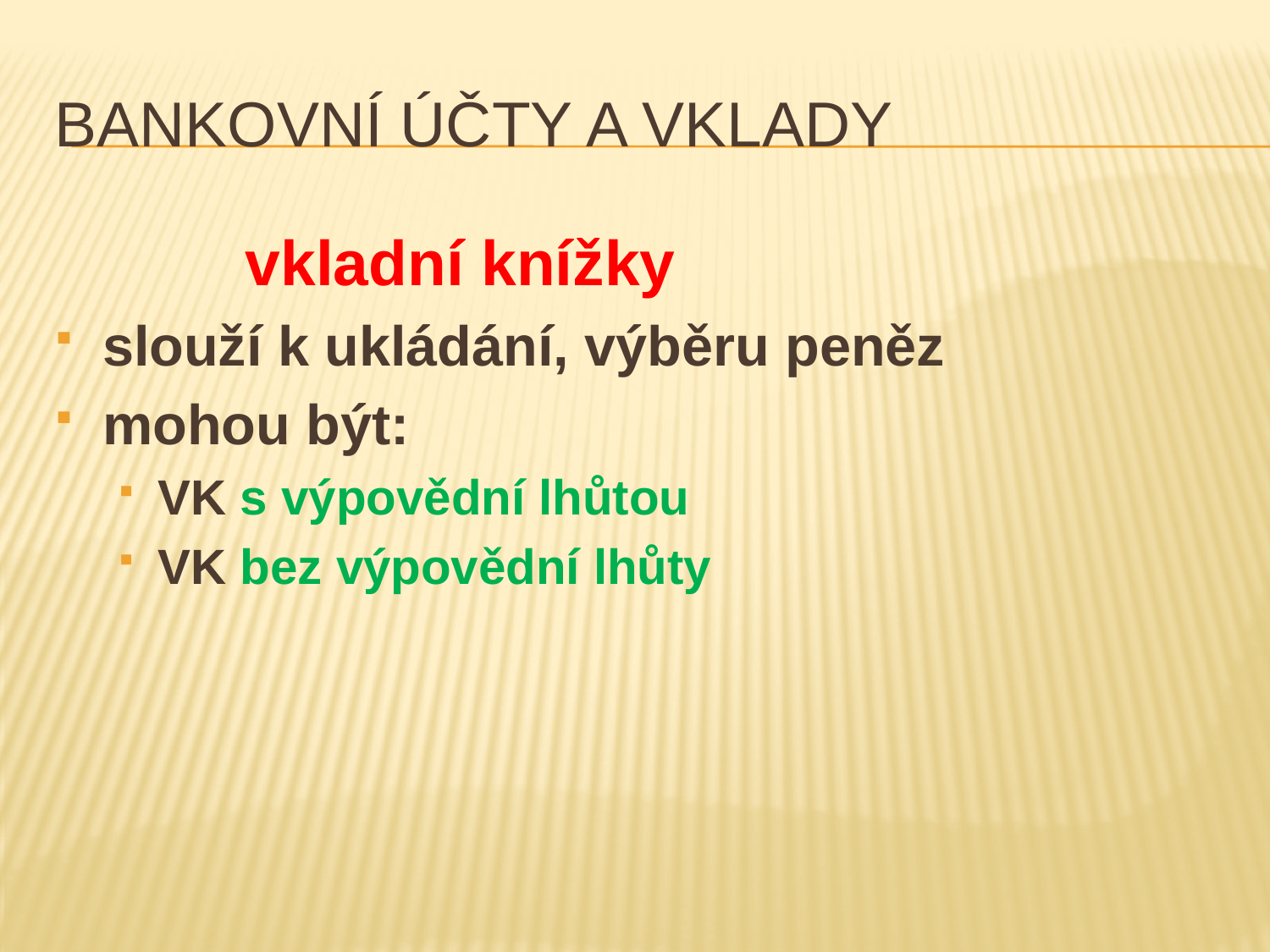

# Bankovní účty a vklady
vkladní knížky
slouží k ukládání, výběru peněz
mohou být:
VK s výpovědní lhůtou
VK bez výpovědní lhůty